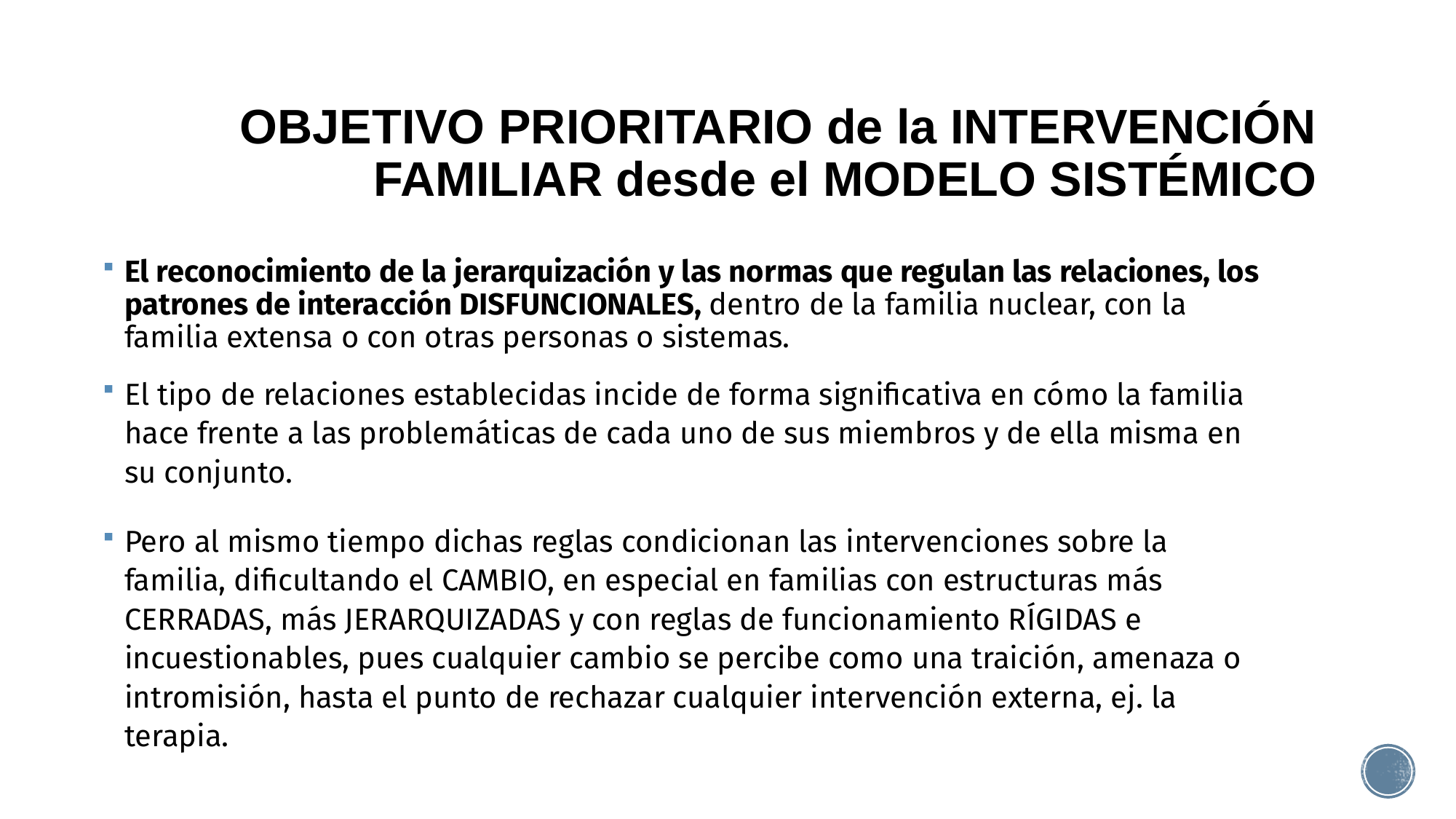

# OBJETIVO PRIORITARIO de la INTERVENCIÓN FAMILIAR desde el MODELO SISTÉMICO
El reconocimiento de la jerarquización y las normas que regulan las relaciones, los patrones de interacción DISFUNCIONALES, dentro de la familia nuclear, con la familia extensa o con otras personas o sistemas.
El tipo de relaciones establecidas incide de forma significativa en cómo la familia hace frente a las problemáticas de cada uno de sus miembros y de ella misma en su conjunto.
Pero al mismo tiempo dichas reglas condicionan las intervenciones sobre la familia, dificultando el CAMBIO, en especial en familias con estructuras más CERRADAS, más JERARQUIZADAS y con reglas de funcionamiento RÍGIDAS e incuestionables, pues cualquier cambio se percibe como una traición, amenaza o intromisión, hasta el punto de rechazar cualquier intervención externa, ej. la terapia.